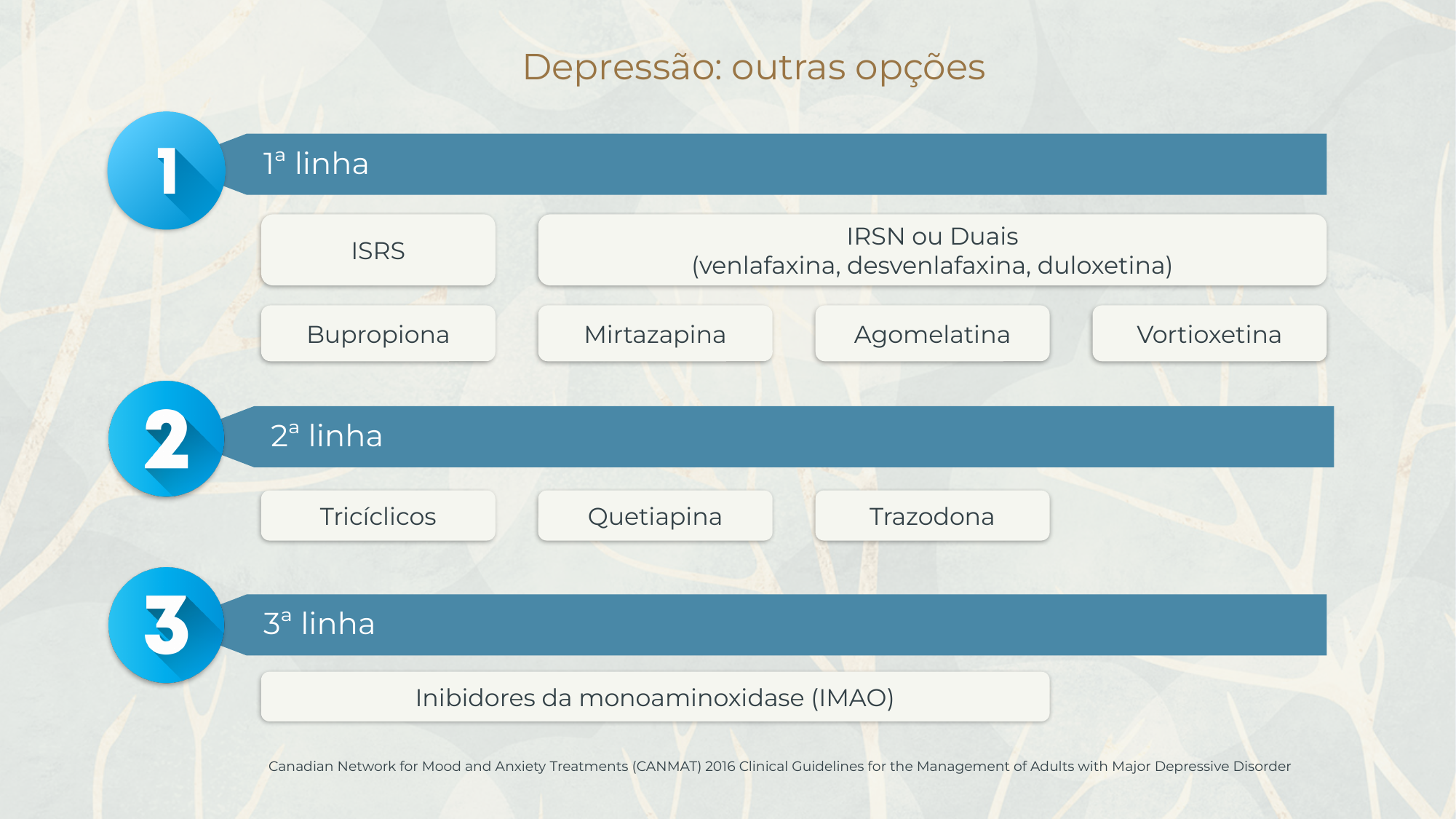

Depressão: outras opções

   1ª linha
ISRS
IRSN ou Duais
(venlafaxina, desvenlafaxina, duloxetina)
Mirtazapina
Agomelatina
Vortioxetina
Bupropiona

   2ª linha
Quetiapina
Trazodona
Tricíclicos

   3ª linha
Inibidores da monoaminoxidase (IMAO)
Canadian Network for Mood and Anxiety Treatments (CANMAT) 2016 Clinical Guidelines for the Management of Adults with Major Depressive Disorder